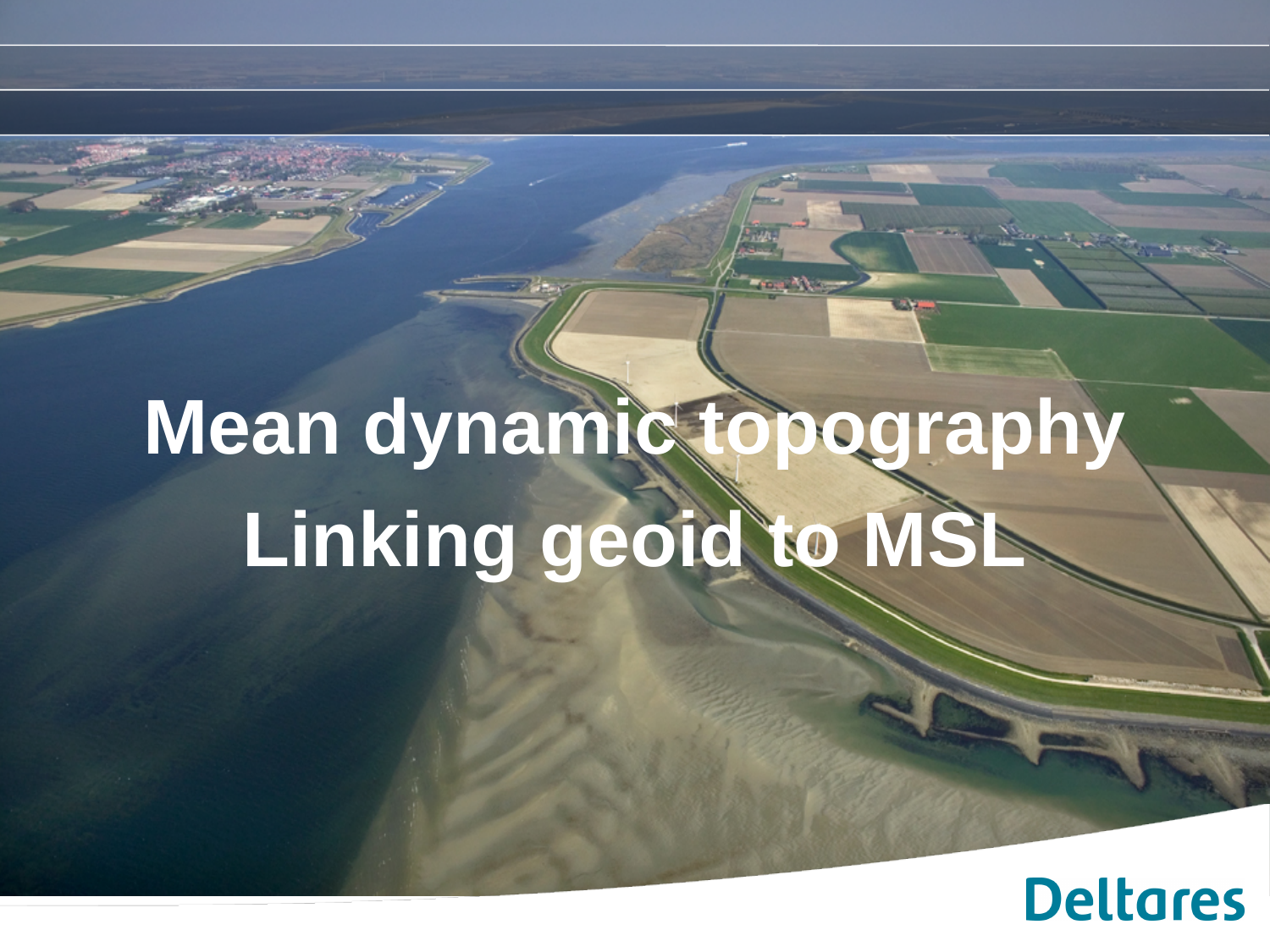

Mean dynamic topography
Linking geoid to MSL